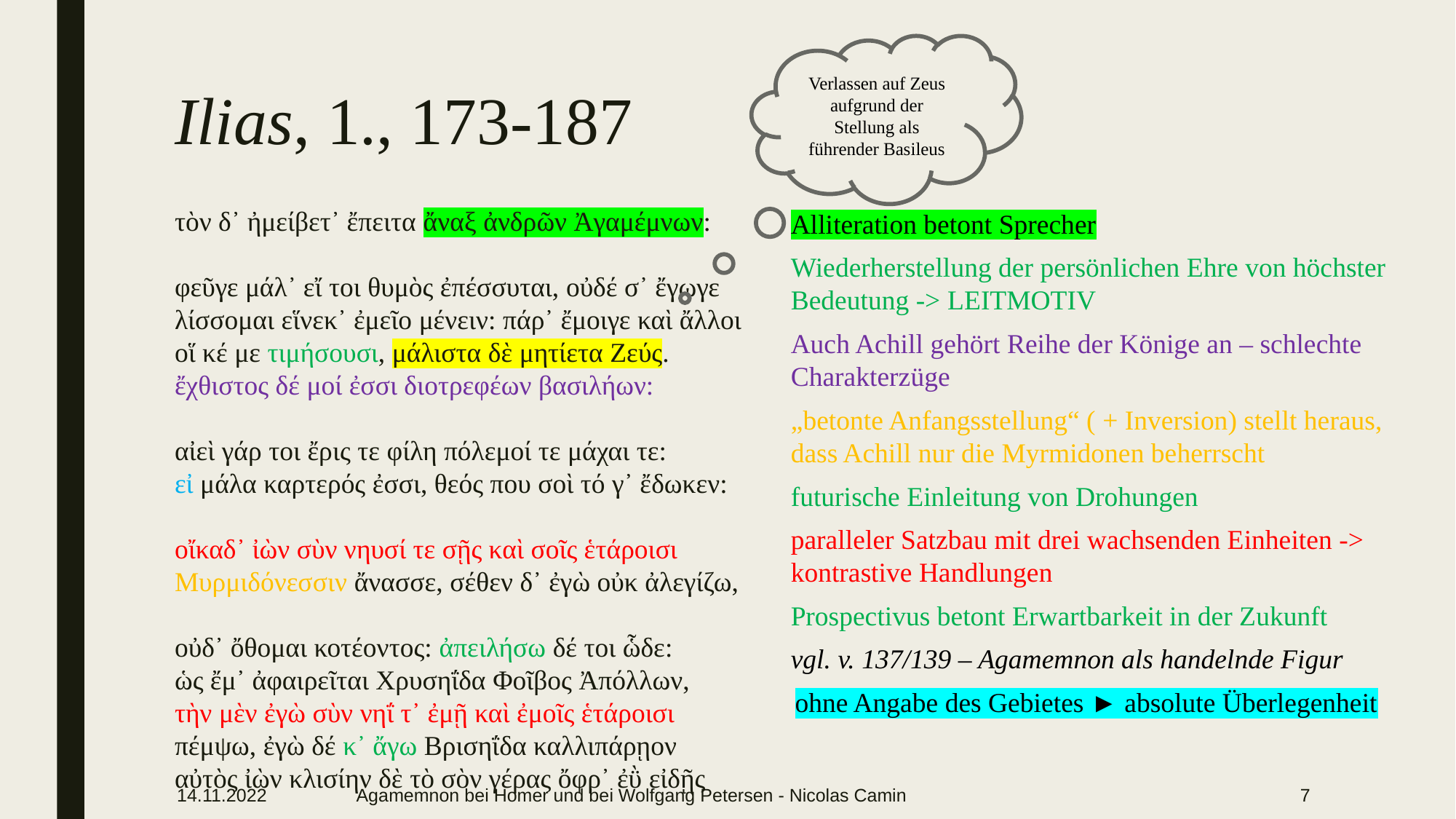

Verlassen auf Zeus aufgrund der Stellung als führender Basileus
# Ilias, 1., 173-187
τὸν δ᾽ ἠμείβετ᾽ ἔπειτα ἄναξ ἀνδρῶν Ἀγαμέμνων:
φεῦγε μάλ᾽ εἴ τοι θυμὸς ἐπέσσυται, οὐδέ σ᾽ ἔγωγε
λίσσομαι εἵνεκ᾽ ἐμεῖο μένειν: πάρ᾽ ἔμοιγε καὶ ἄλλοι
οἵ κέ με τιμήσουσι, μάλιστα δὲ μητίετα Ζεύς.
ἔχθιστος δέ μοί ἐσσι διοτρεφέων βασιλήων:
αἰεὶ γάρ τοι ἔρις τε φίλη πόλεμοί τε μάχαι τε:
εἰ μάλα καρτερός ἐσσι, θεός που σοὶ τό γ᾽ ἔδωκεν:
οἴκαδ᾽ ἰὼν σὺν νηυσί τε σῇς καὶ σοῖς ἑτάροισι
Μυρμιδόνεσσιν ἄνασσε, σέθεν δ᾽ ἐγὼ οὐκ ἀλεγίζω,
οὐδ᾽ ὄθομαι κοτέοντος: ἀπειλήσω δέ τοι ὧδε:
ὡς ἔμ᾽ ἀφαιρεῖται Χρυσηΐδα Φοῖβος Ἀπόλλων,
τὴν μὲν ἐγὼ σὺν νηΐ τ᾽ ἐμῇ καὶ ἐμοῖς ἑτάροισι
πέμψω, ἐγὼ δέ κ᾽ ἄγω Βρισηΐδα καλλιπάρῃον
αὐτὸς ἰὼν κλισίην δὲ τὸ σὸν γέρας ὄφρ᾽ ἐῢ εἰδῇς
ὅσσον φέρτερός εἰμι σέθεν, στυγέῃ δὲ καὶ ἄλλος
ἶσον ἐμοὶ φάσθαι καὶ ὁμοιωθήμεναι ἄντην.

Alliteration betont Sprecher
Wiederherstellung der persönlichen Ehre von höchster Bedeutung -> LEITMOTIV
Auch Achill gehört Reihe der Könige an – schlechte Charakterzüge
„betonte Anfangsstellung“ ( + Inversion) stellt heraus, dass Achill nur die Myrmidonen beherrscht
futurische Einleitung von Drohungen
paralleler Satzbau mit drei wachsenden Einheiten -> kontrastive Handlungen
Prospectivus betont Erwartbarkeit in der Zukunft
vgl. v. 137/139 – Agamemnon als handelnde Figur
ohne Angabe des Gebietes ► absolute Überlegenheit
14.11.2022
Agamemnon bei Homer und bei Wolfgang Petersen - Nicolas Camin
7